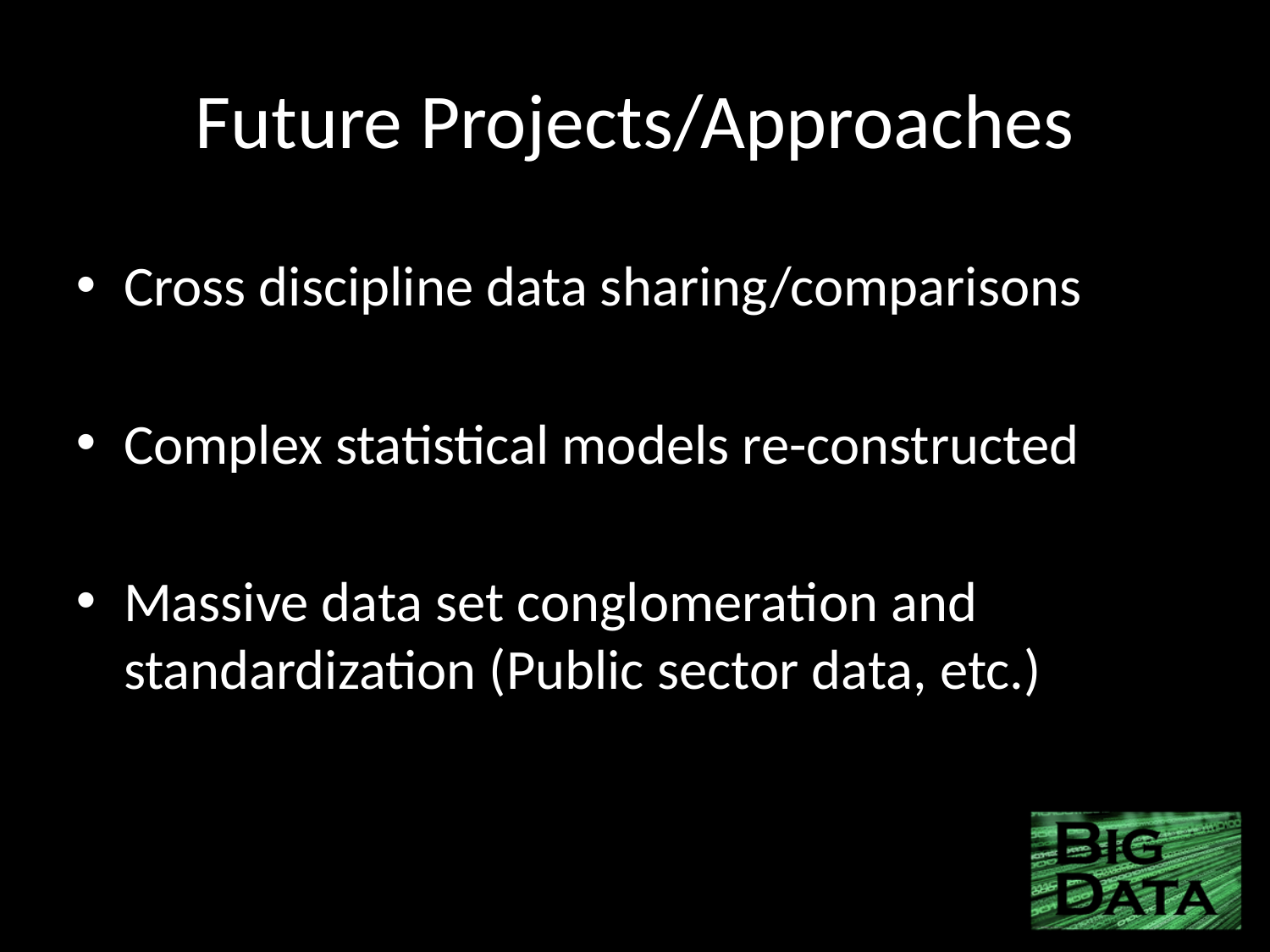

# Future Projects/Approaches
Cross discipline data sharing/comparisons

Complex statistical models re-constructed

Massive data set conglomeration and standardization (Public sector data, etc.)